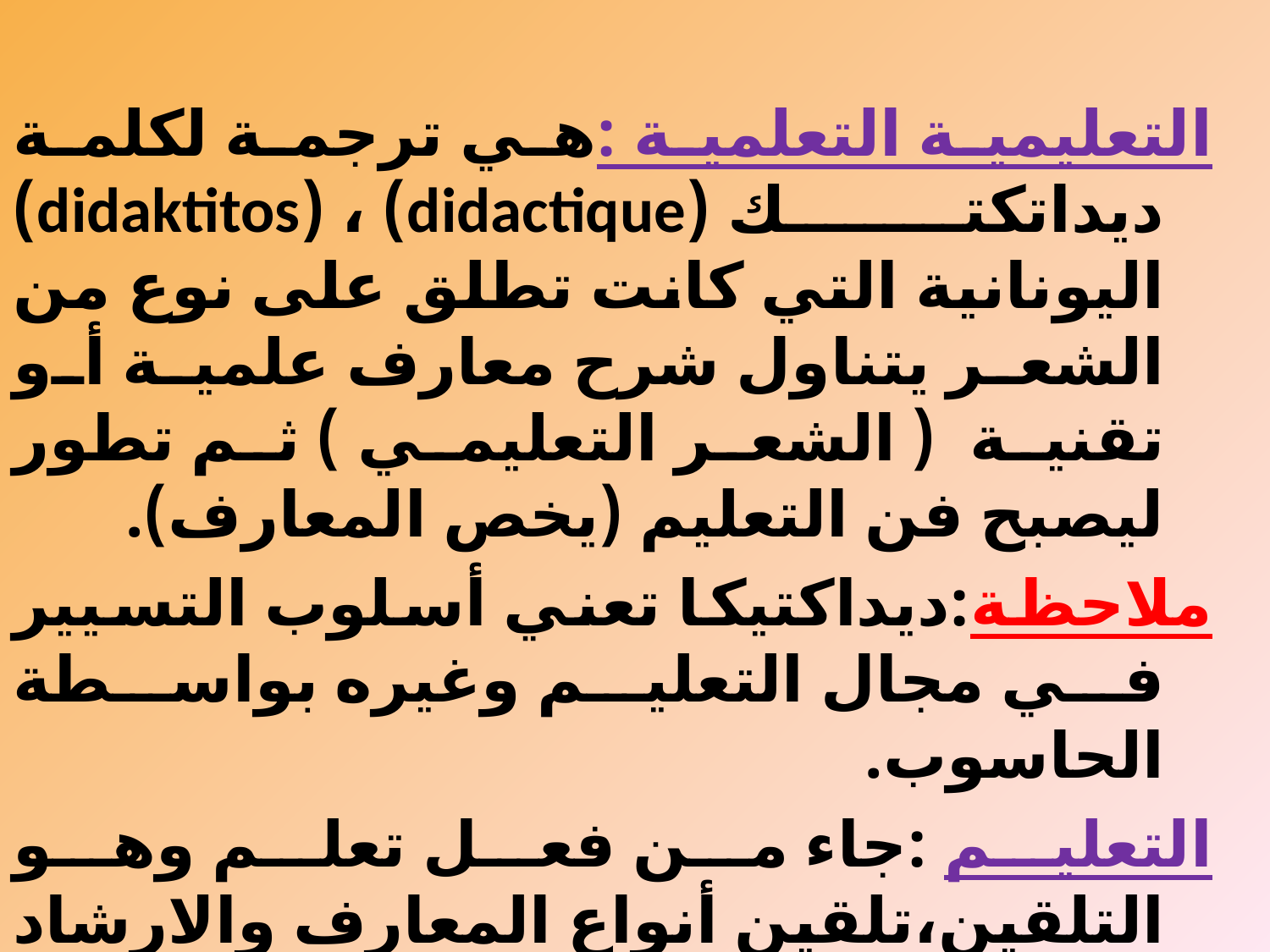

التعليمية التعلمية :هي ترجمة لكلمة ديداتكتك (didactique) ، (didaktitos) اليونانية التي كانت تطلق على نوع من الشعر يتناول شرح معارف علمية أو تقنية  ( الشعر التعليمي ) ثم تطور ليصبح فن التعليم (يخص المعارف).
ملاحظة:ديداكتيكا تعني أسلوب التسيير في مجال التعليم وغيره بواسطة الحاسوب.
التعليم :جاء من فعل تعلم وهو التلقين،تلقين أنواع المعارف والارشاد إلى قواعد السلوك وهو أيضا إلقاء الدروس داخل الأقسام لتحقيق غايات التربية وأهدافها.